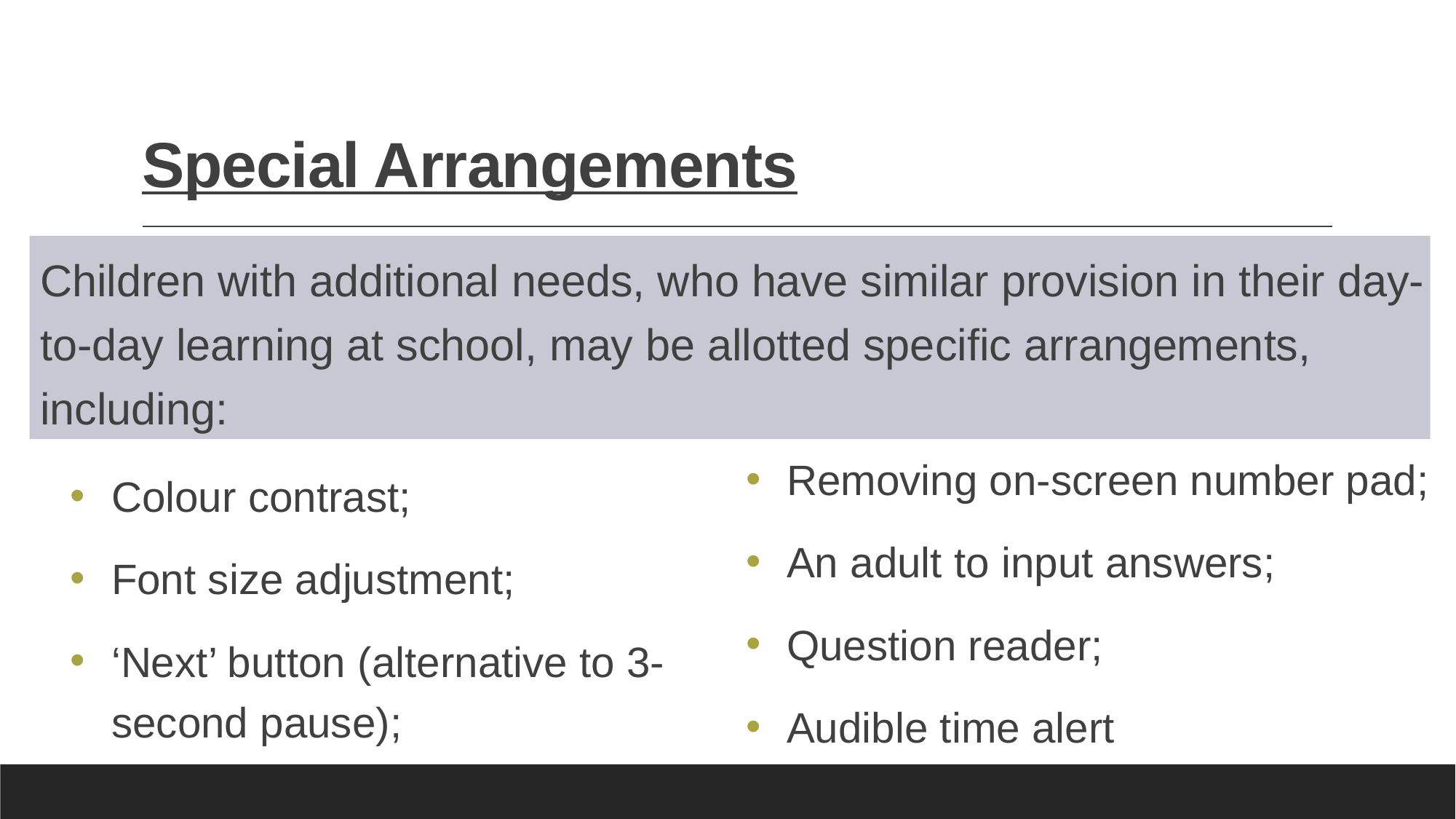

# Special Arrangements
Children with additional needs, who have similar provision in their day-to-day learning at school, may be allotted specific arrangements, including:
Removing on-screen number pad;
An adult to input answers;
Question reader;
Audible time alert
Colour contrast;
Font size adjustment;
‘Next’ button (alternative to 3-second pause);